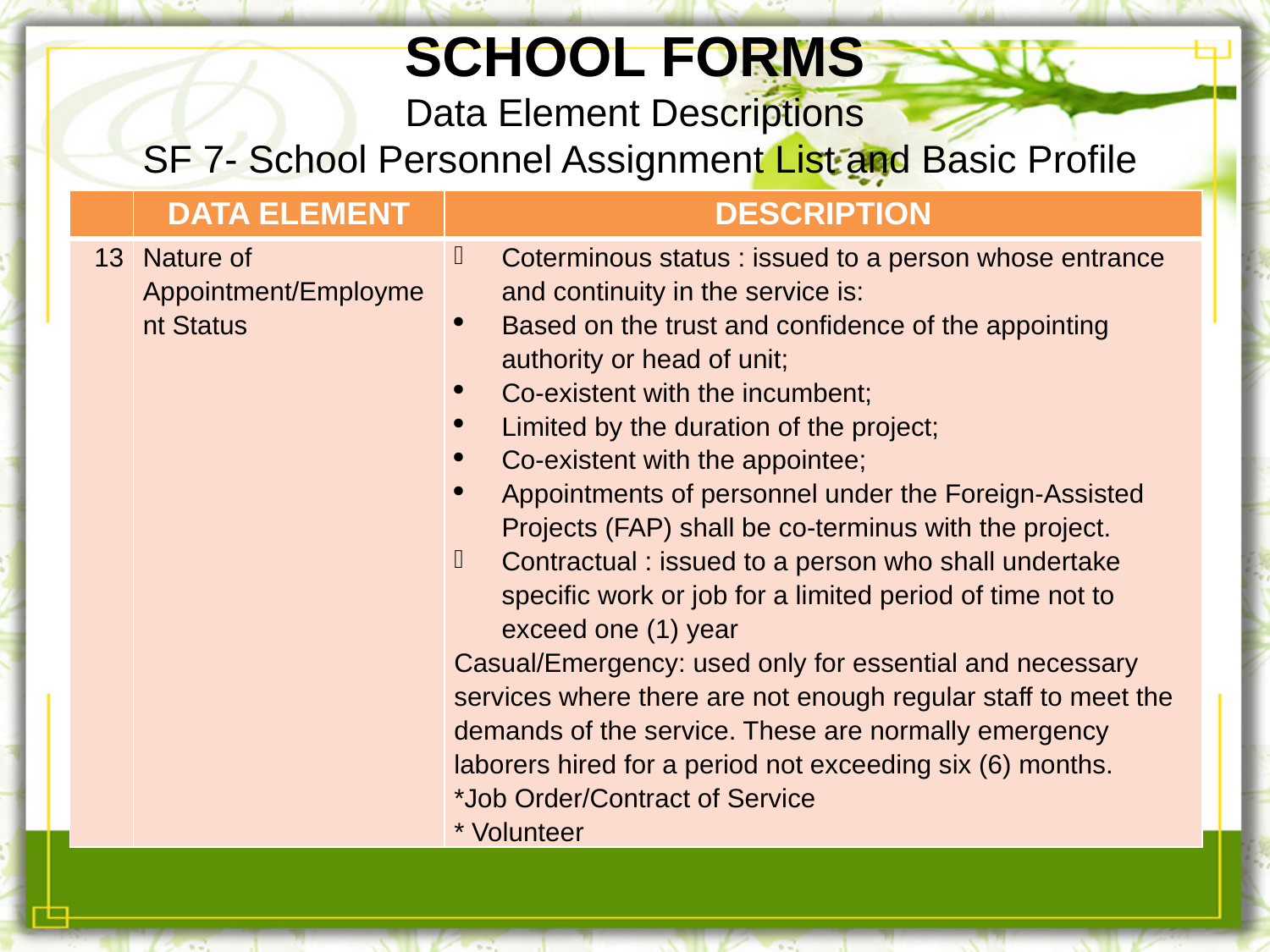

# SCHOOL FORMS Data Element Descriptions SF 7- School Personnel Assignment List and Basic Profile
|  | DATA ELEMENT | DESCRIPTION |
| --- | --- | --- |
| 13 | Nature of Appointment/Employment Status | Coterminous status : issued to a person whose entrance and continuity in the service is: Based on the trust and confidence of the appointing authority or head of unit; Co-existent with the incumbent; Limited by the duration of the project; Co-existent with the appointee; Appointments of personnel under the Foreign-Assisted Projects (FAP) shall be co-terminus with the project. Contractual : issued to a person who shall undertake specific work or job for a limited period of time not to exceed one (1) year Casual/Emergency: used only for essential and necessary services where there are not enough regular staff to meet the demands of the service. These are normally emergency laborers hired for a period not exceeding six (6) months. \*Job Order/Contract of Service \* Volunteer |